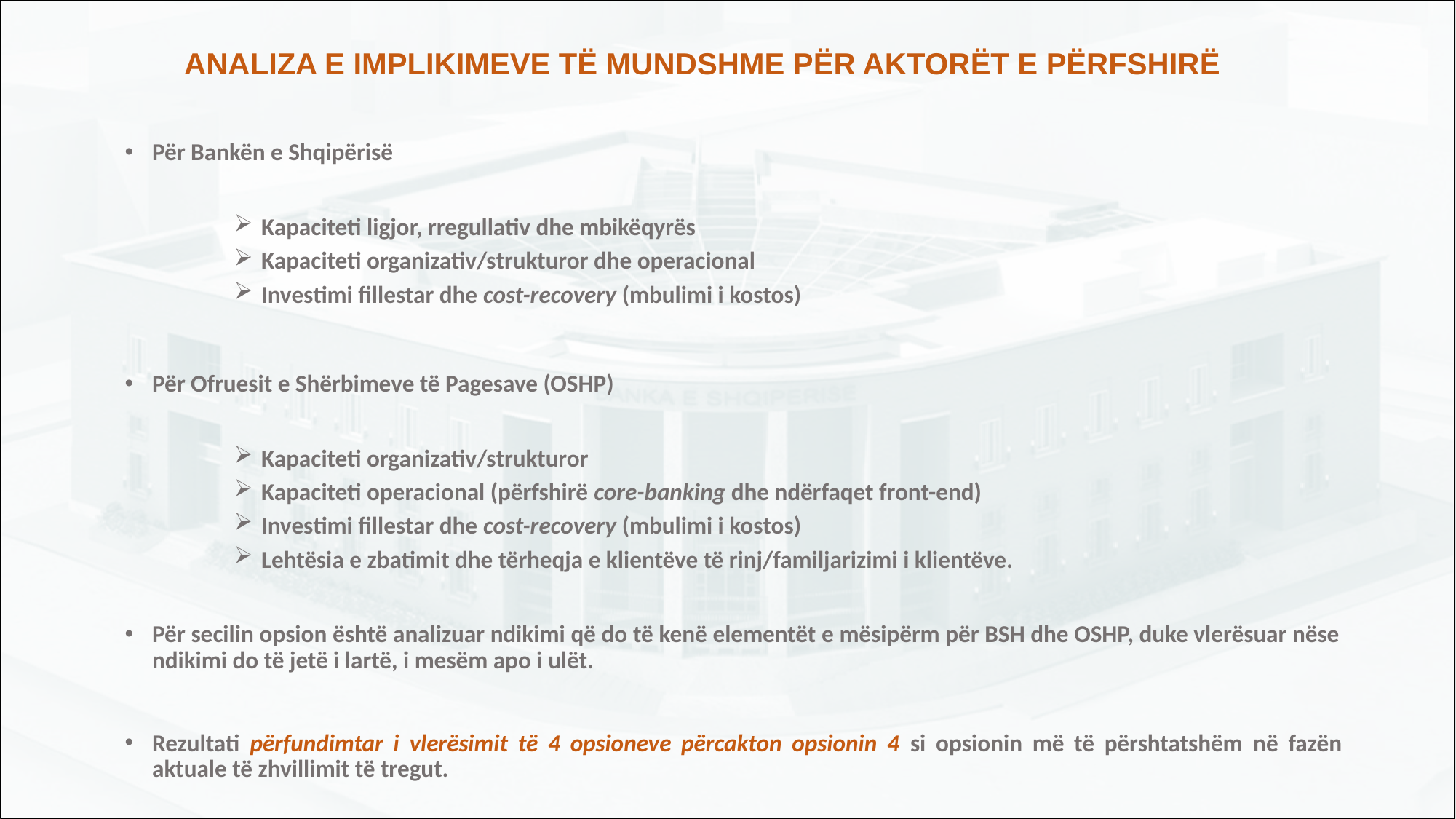

# ANALIZA E IMPLIKIMEVE TË MUNDSHME PËR AKTORËT E PËRFSHIRË
Për Bankën e Shqipërisë

Kapaciteti ligjor, rregullativ dhe mbikëqyrës
Kapaciteti organizativ/strukturor dhe operacional
Investimi fillestar dhe cost-recovery (mbulimi i kostos)

Për Ofruesit e Shërbimeve të Pagesave (OSHP)

Kapaciteti organizativ/strukturor
Kapaciteti operacional (përfshirë core-banking dhe ndërfaqet front-end)
Investimi fillestar dhe cost-recovery (mbulimi i kostos)
Lehtësia e zbatimit dhe tërheqja e klientëve të rinj/familjarizimi i klientëve.

Për secilin opsion është analizuar ndikimi që do të kenë elementët e mësipërm për BSH dhe OSHP, duke vlerësuar nëse ndikimi do të jetë i lartë, i mesëm apo i ulët.

Rezultati përfundimtar i vlerësimit të 4 opsioneve përcakton opsionin 4 si opsionin më të përshtatshëm në fazën aktuale të zhvillimit të tregut.